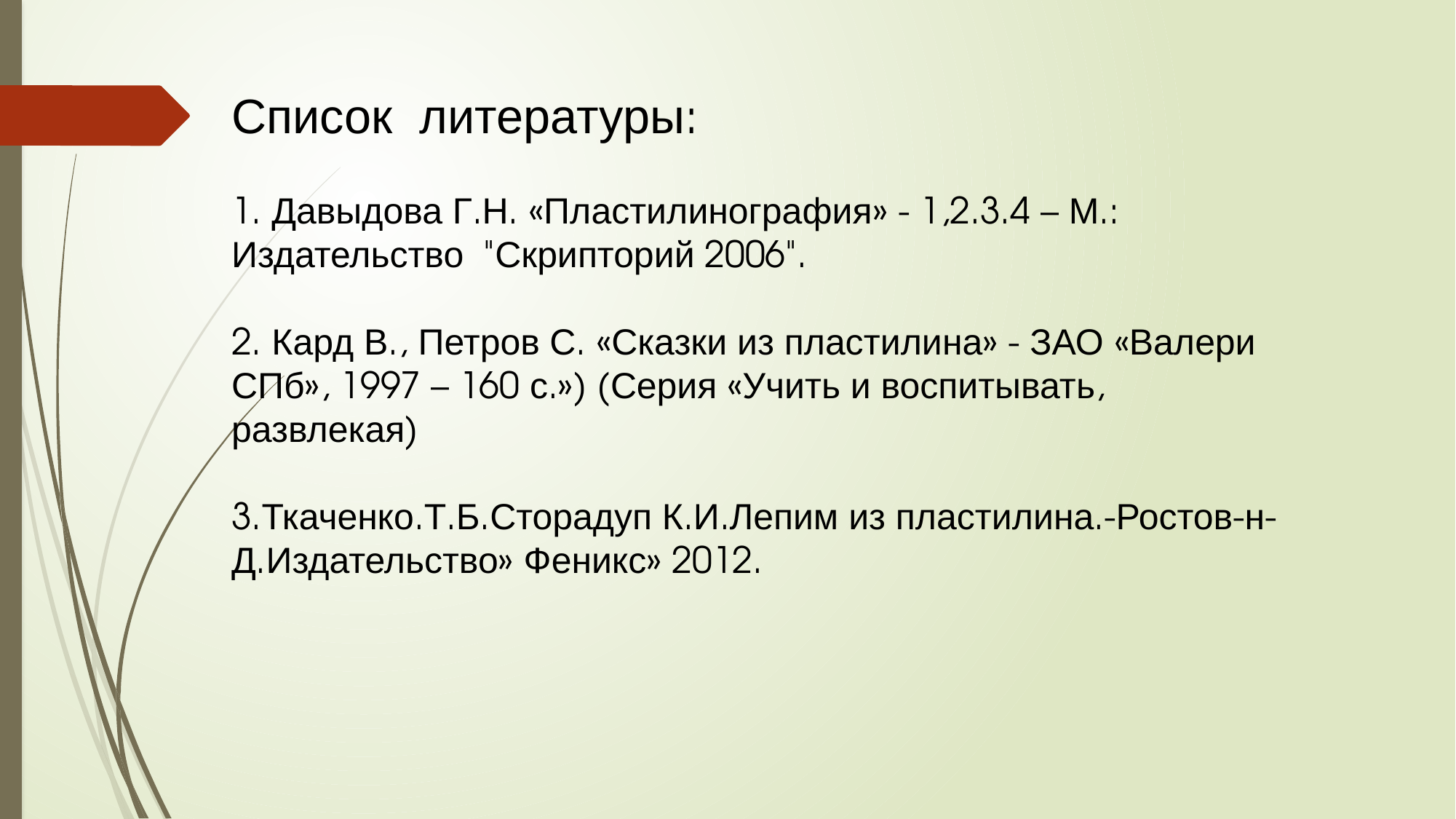

Список  литературы:

1. Давыдова Г.Н. «Пластилинография» - 1,2.3.4 – М.: Издательство  "Скрипторий 2006".

2. Кард В., Петров С. «Сказки из пластилина» - ЗАО «Валери СПб», 1997 – 160 с.») (Серия «Учить и воспитывать, развлекая)

3.Ткаченко.Т.Б.Сторадуп К.И.Лепим из пластилина.-Ростов-н-Д.Издательство» Феникс» 2012.